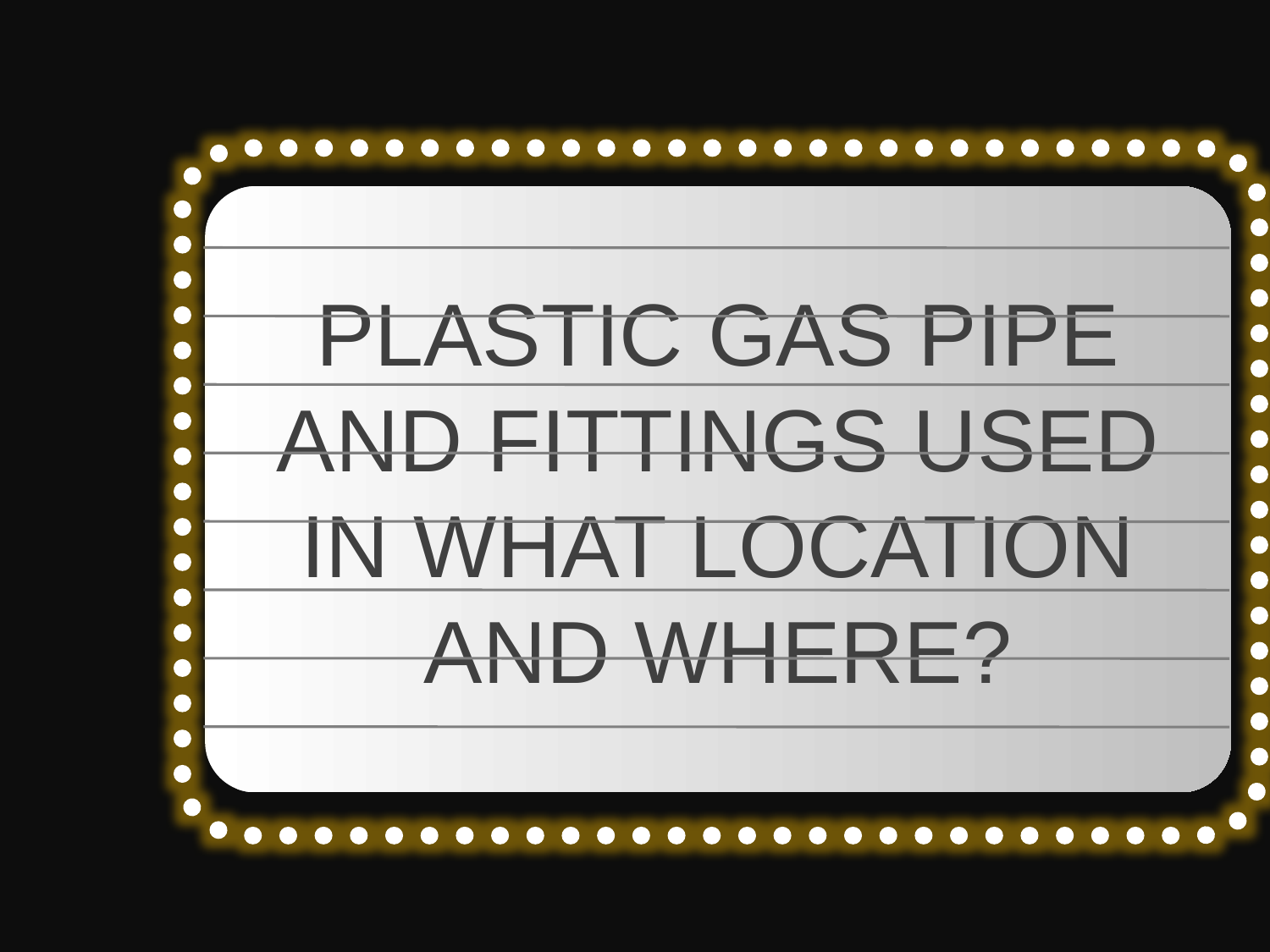

PLASTIC GAS PIPE AND FITTINGS USED IN WHAT LOCATION AND WHERE?